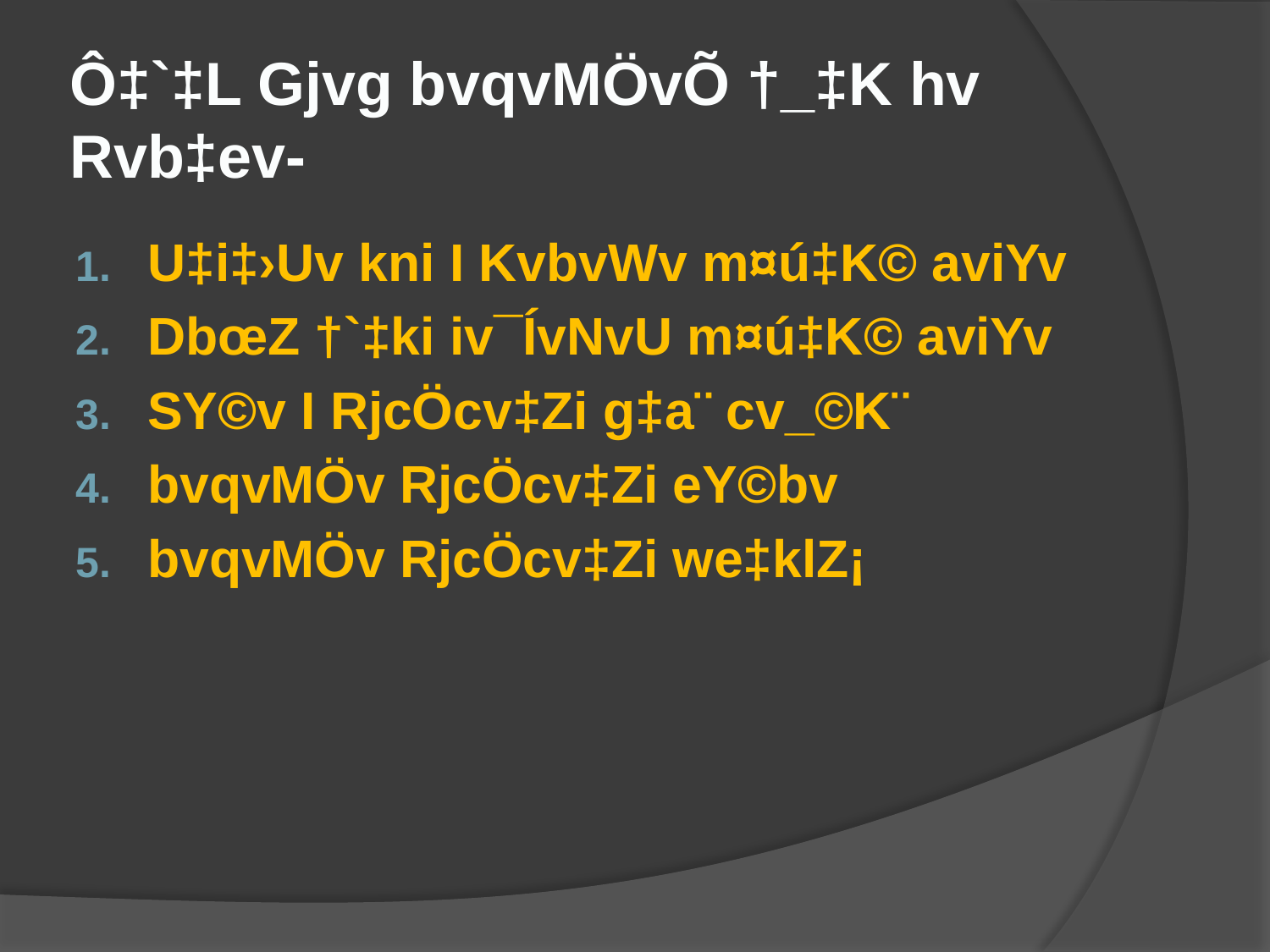

# Ô‡`‡L Gjvg bvqvMÖvÕ †_‡K hv Rvb‡ev-
U‡i‡›Uv kni I KvbvWv m¤ú‡K© aviYv
DbœZ †`‡ki iv¯ÍvNvU m¤ú‡K© aviYv
SY©v I RjcÖcv‡Zi g‡a¨ cv_©K¨
bvqvMÖv RjcÖcv‡Zi eY©bv
bvqvMÖv RjcÖcv‡Zi we‡klZ¡